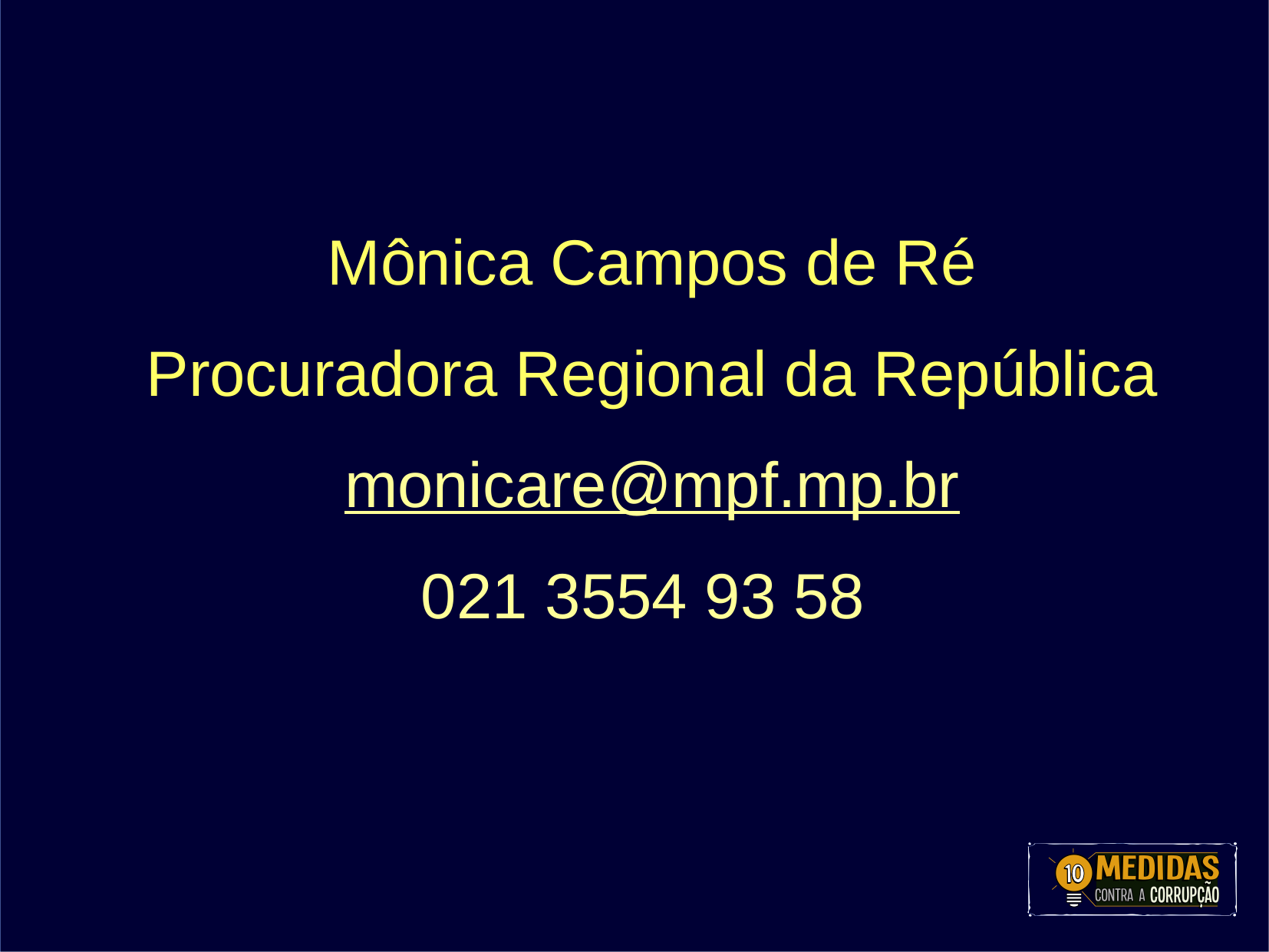

Mônica Campos de Ré

Procuradora Regional da República

monicare@mpf.mp.br

021 3554 93 58